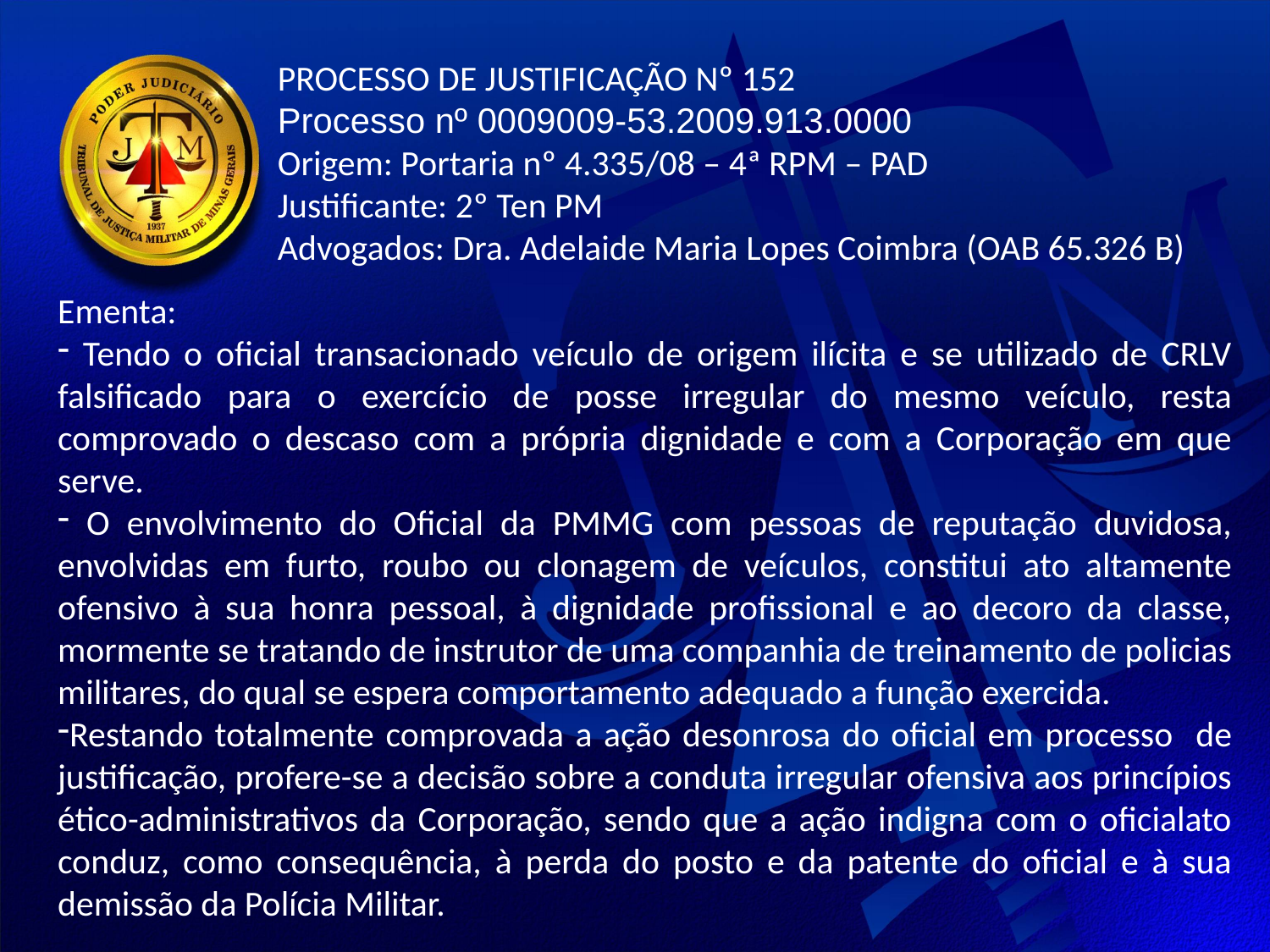

PROCESSO DE JUSTIFICAÇÃO Nº 152
Processo nº 0009009-53.2009.913.0000
Origem: Portaria nº 4.335/08 – 4ª RPM – PAD
Justificante: 2º Ten PM
Advogados: Dra. Adelaide Maria Lopes Coimbra (OAB 65.326 B)
Ementa:
 Tendo o oficial transacionado veículo de origem ilícita e se utilizado de CRLV falsificado para o exercício de posse irregular do mesmo veículo, resta comprovado o descaso com a própria dignidade e com a Corporação em que serve.
 O envolvimento do Oficial da PMMG com pessoas de reputação duvidosa, envolvidas em furto, roubo ou clonagem de veículos, constitui ato altamente ofensivo à sua honra pessoal, à dignidade profissional e ao decoro da classe, mormente se tratando de instrutor de uma companhia de treinamento de policias militares, do qual se espera comportamento adequado a função exercida.
Restando totalmente comprovada a ação desonrosa do oficial em processo  de justificação, profere-se a decisão sobre a conduta irregular ofensiva aos princípios ético-administrativos da Corporação, sendo que a ação indigna com o oficialato conduz, como consequência, à perda do posto e da patente do oficial e à sua demissão da Polícia Militar.